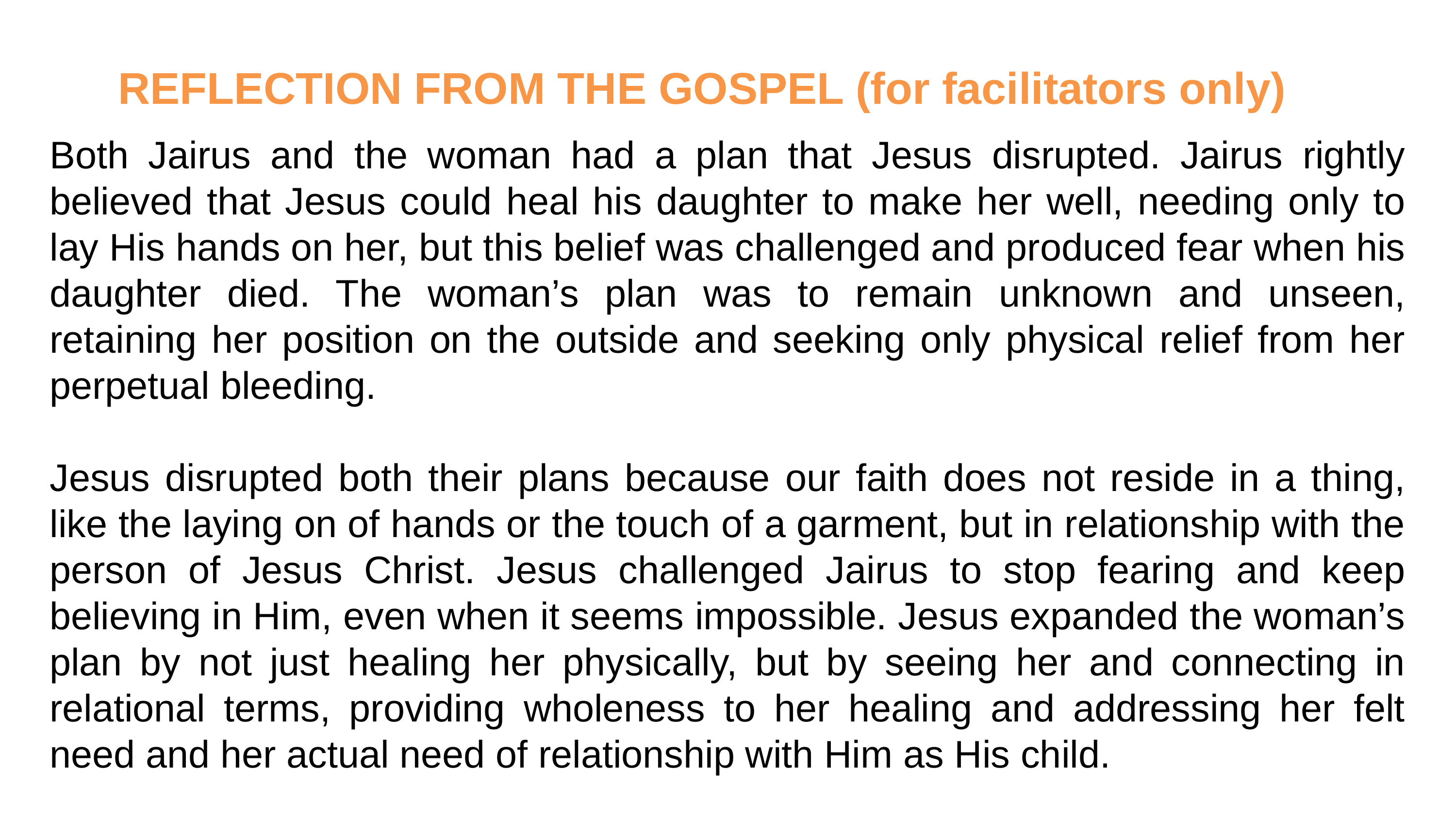

REFLECTION FROM THE GOSPEL (for facilitators only)
Both Jairus and the woman had a plan that Jesus disrupted. Jairus rightly believed that Jesus could heal his daughter to make her well, needing only to lay His hands on her, but this belief was challenged and produced fear when his daughter died. The woman’s plan was to remain unknown and unseen, retaining her position on the outside and seeking only physical relief from her perpetual bleeding.

Jesus disrupted both their plans because our faith does not reside in a thing, like the laying on of hands or the touch of a garment, but in relationship with the person of Jesus Christ. Jesus challenged Jairus to stop fearing and keep believing in Him, even when it seems impossible. Jesus expanded the woman’s plan by not just healing her physically, but by seeing her and connecting in relational terms, providing wholeness to her healing and addressing her felt need and her actual need of relationship with Him as His child.